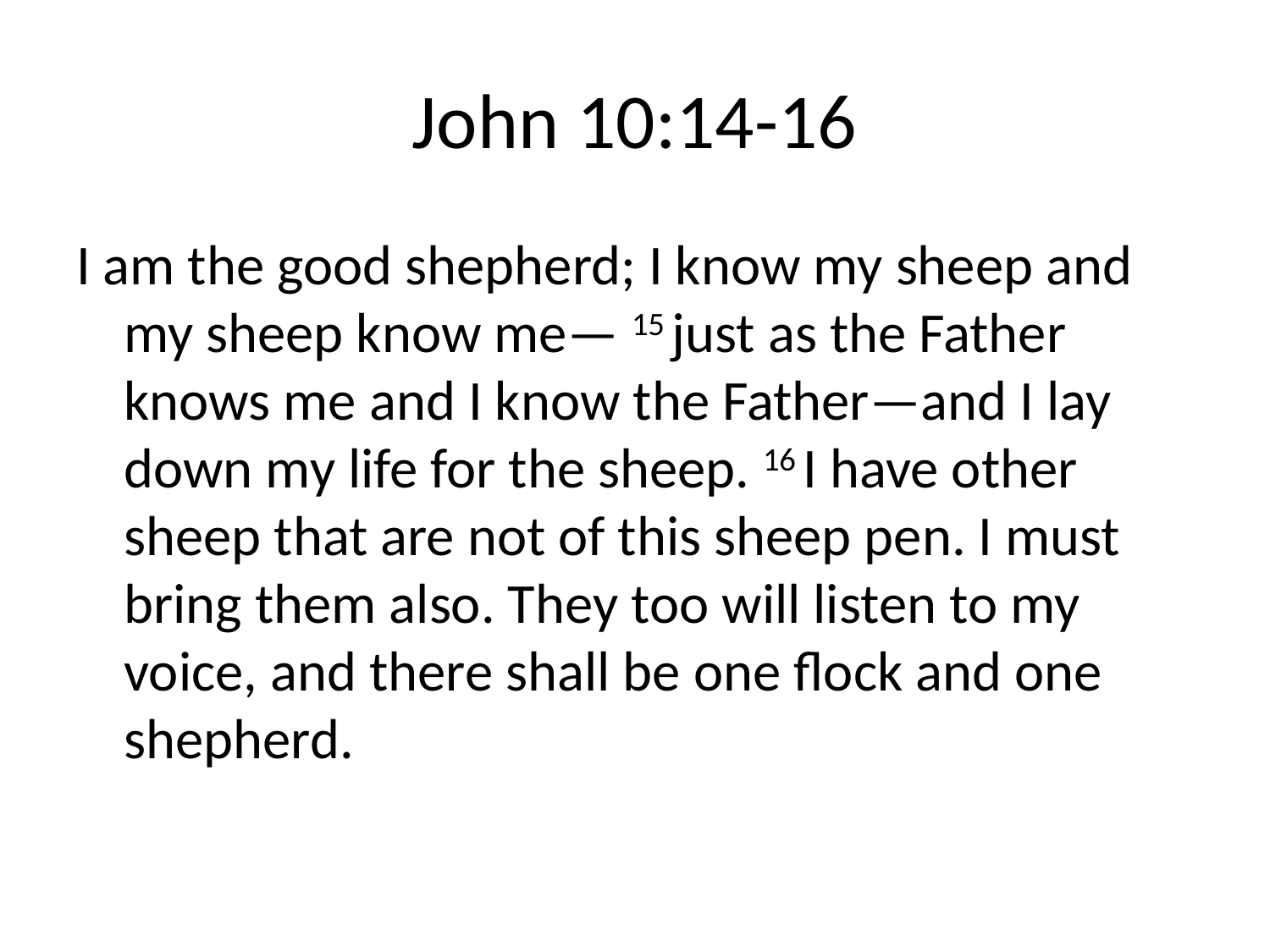

# John 10:14-16
I am the good shepherd; I know my sheep and my sheep know me— 15 just as the Father knows me and I know the Father—and I lay down my life for the sheep. 16 I have other sheep that are not of this sheep pen. I must bring them also. They too will listen to my voice, and there shall be one flock and one shepherd.